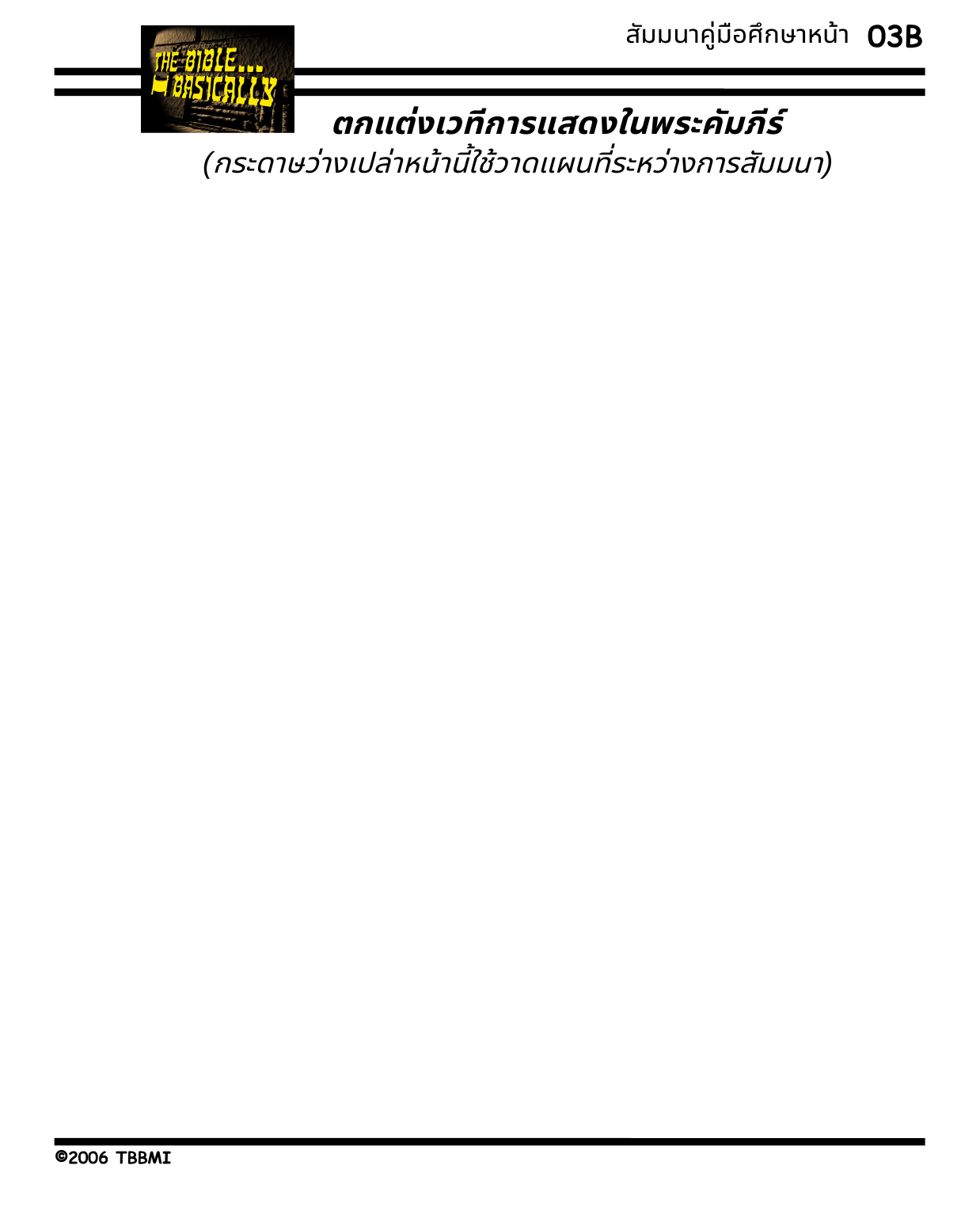

สัมมนาคู่มือศึกษาหน้า
03B
ตกแต่งเวทีการแสดงในพระคัมภีร์
 (กระดาษว่างเปล่าหน้านี้ใช้วาดแผนที่ระหว่างการสัมมนา)